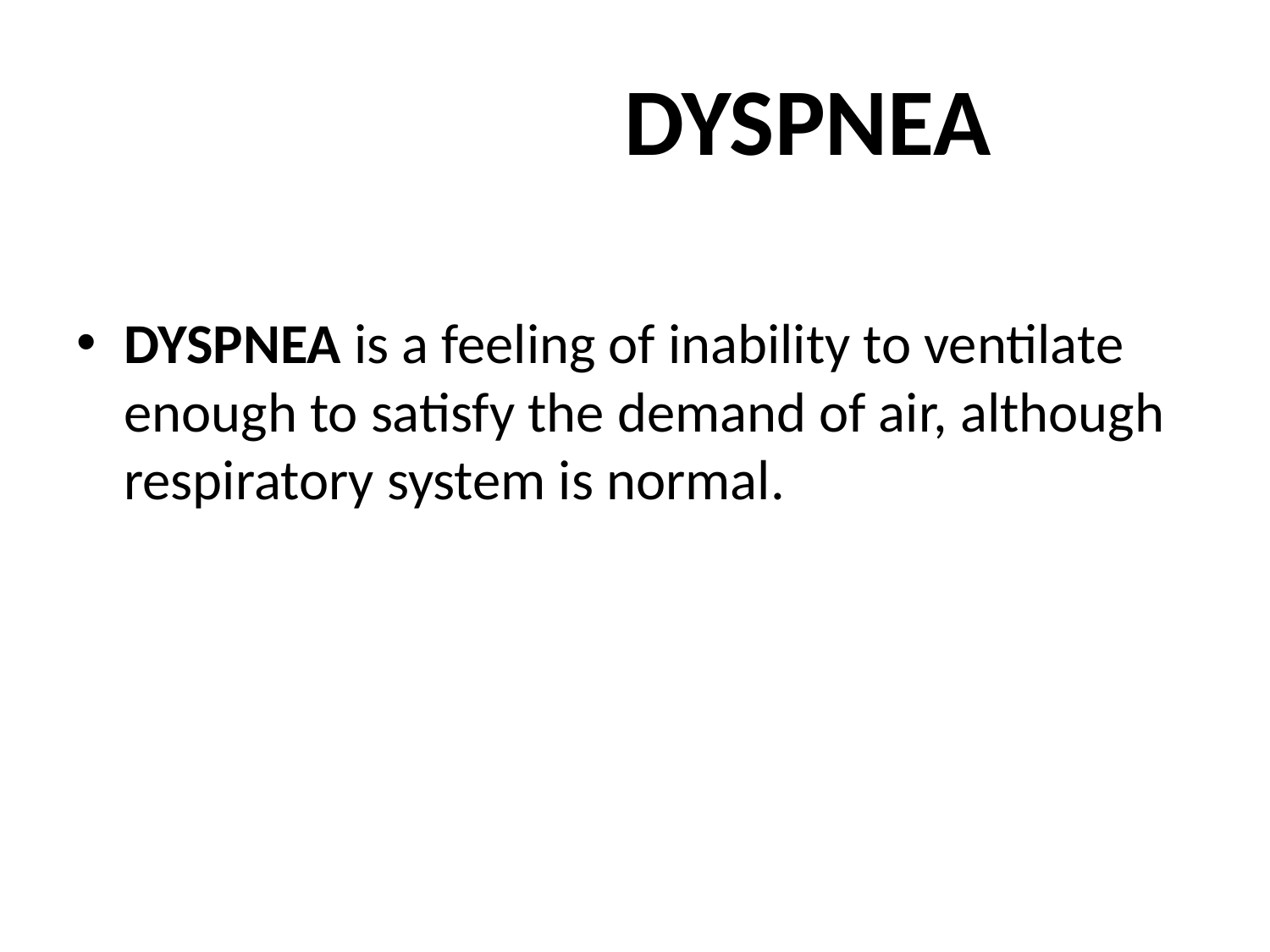

# DYSPNEA

DYSPNEA is a feeling of inability to ventilate enough to satisfy the demand of air, although respiratory system is normal.